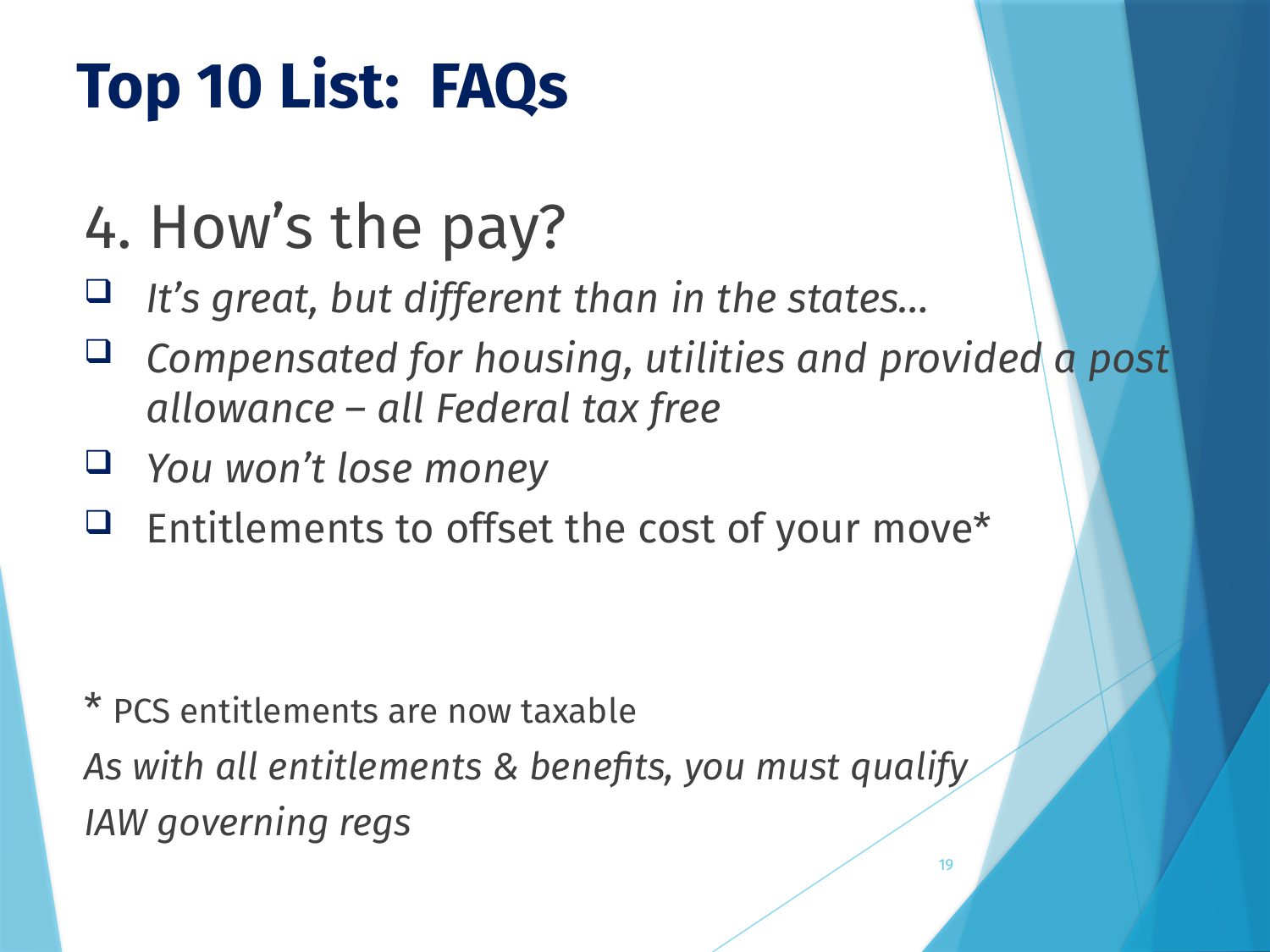

# Top 10 List:  FAQs
4. How’s the pay?
It’s great, but different than in the states…
Compensated for housing, utilities and provided a post allowance – all Federal tax free
You won’t lose money
Entitlements to offset the cost of your move*

* PCS entitlements are now taxable
As with all entitlements & benefits, you must qualify
	IAW governing regs

19